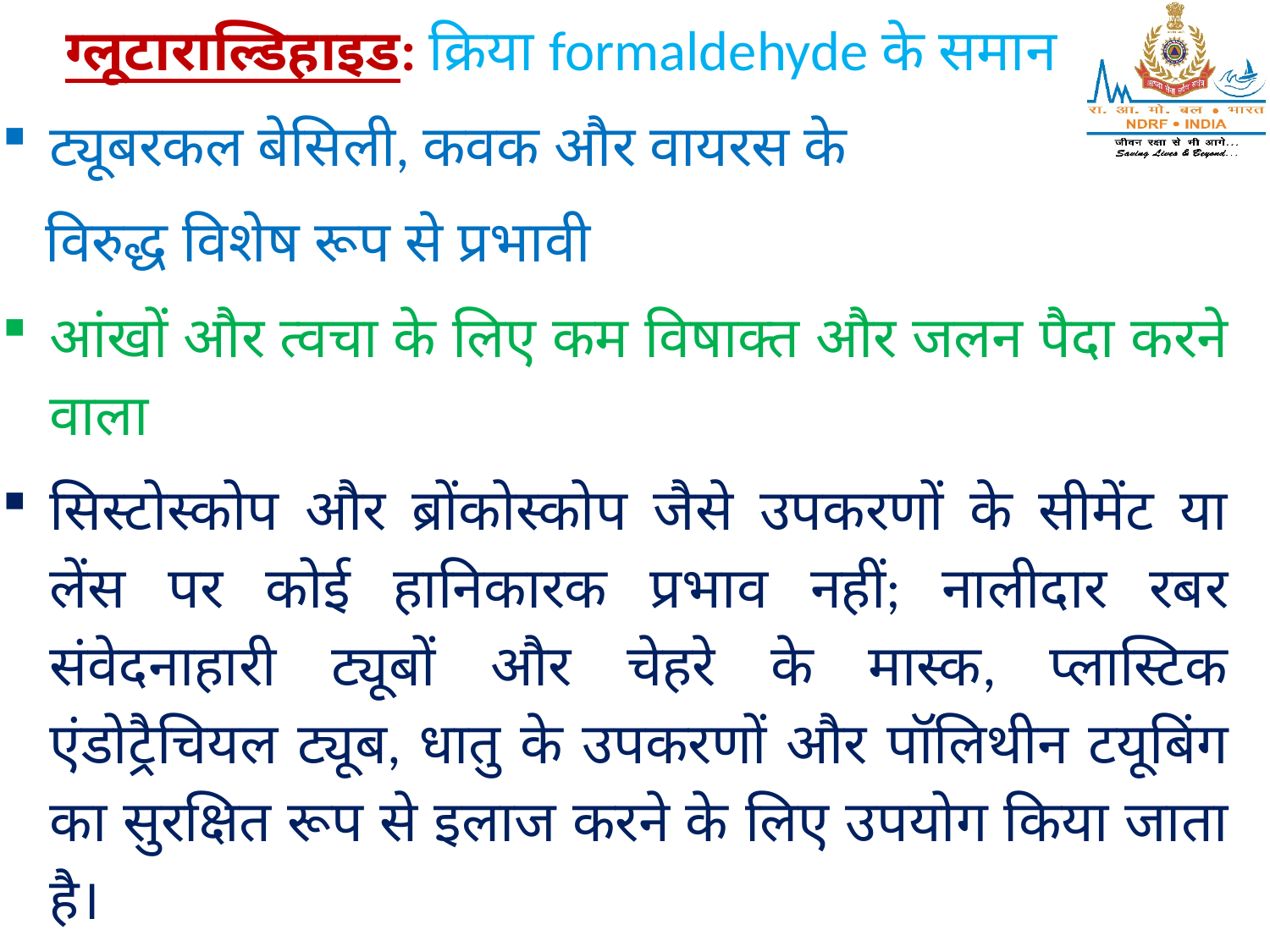

ग्लूटाराल्डिहाइड: क्रिया formaldehyde के समान
ट्यूबरकल बेसिली, कवक और वायरस के
   विरुद्ध विशेष रूप से प्रभावी
आंखों और त्वचा के लिए कम विषाक्त और जलन पैदा करने वाला
सिस्टोस्कोप और ब्रोंकोस्कोप जैसे उपकरणों के सीमेंट या लेंस पर कोई हानिकारक प्रभाव नहीं; नालीदार रबर संवेदनाहारी ट्यूबों और चेहरे के मास्क, प्लास्टिक एंडोट्रैचियल ट्यूब, धातु के उपकरणों और पॉलिथीन टयूबिंग का सुरक्षित रूप से इलाज करने के लिए उपयोग किया जाता है।